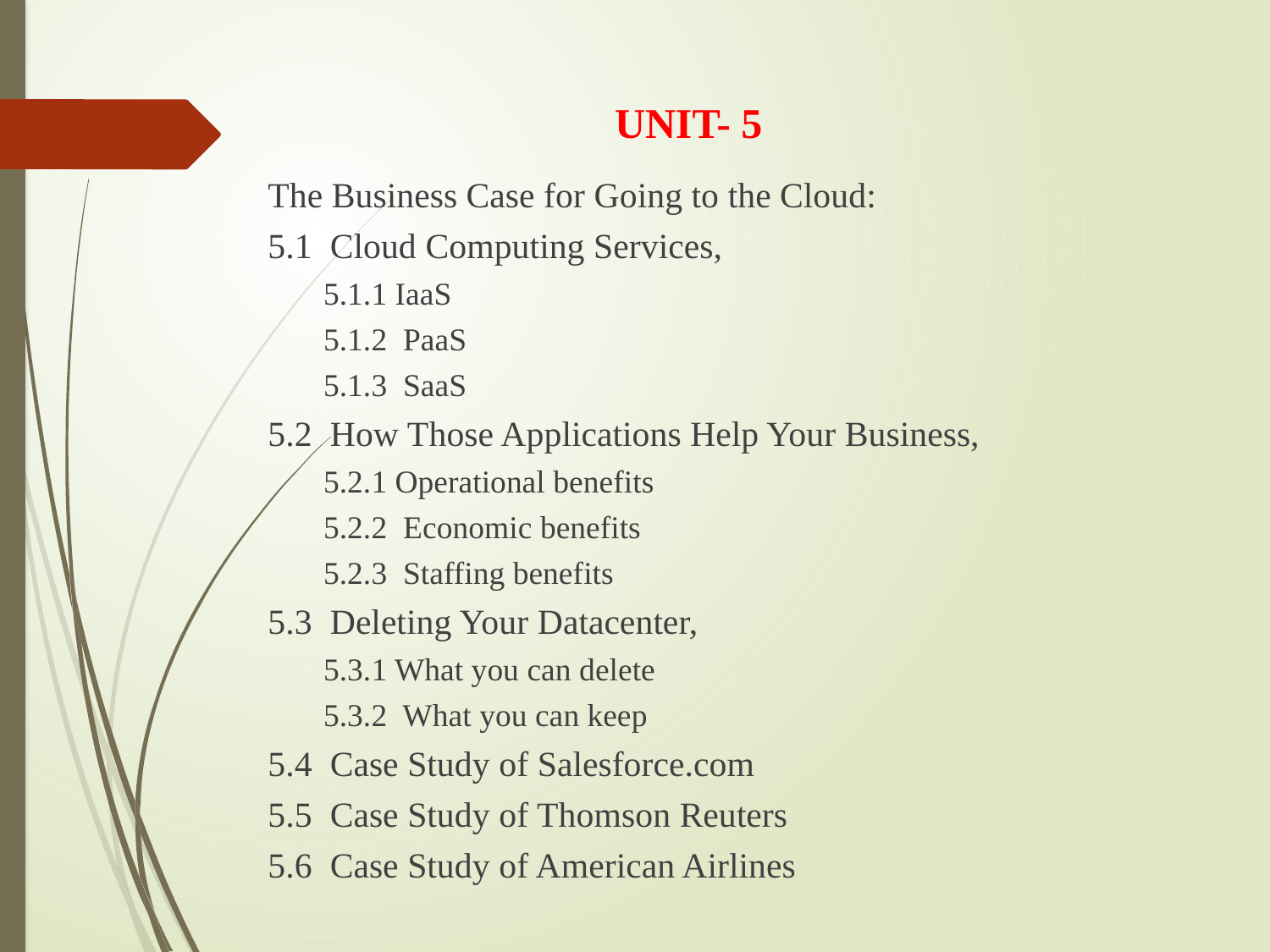

UNIT- 5
The Business Case for Going to the Cloud:
5.1  Cloud Computing Services,
5.1.1 IaaS
5.1.2  PaaS
5.1.3  SaaS
5.2  How Those Applications Help Your Business,
5.2.1 Operational benefits
5.2.2  Economic benefits
5.2.3  Staffing benefits
5.3  Deleting Your Datacenter,
5.3.1 What you can delete
5.3.2  What you can keep
5.4  Case Study of Salesforce.com
5.5  Case Study of Thomson Reuters
5.6  Case Study of American Airlines